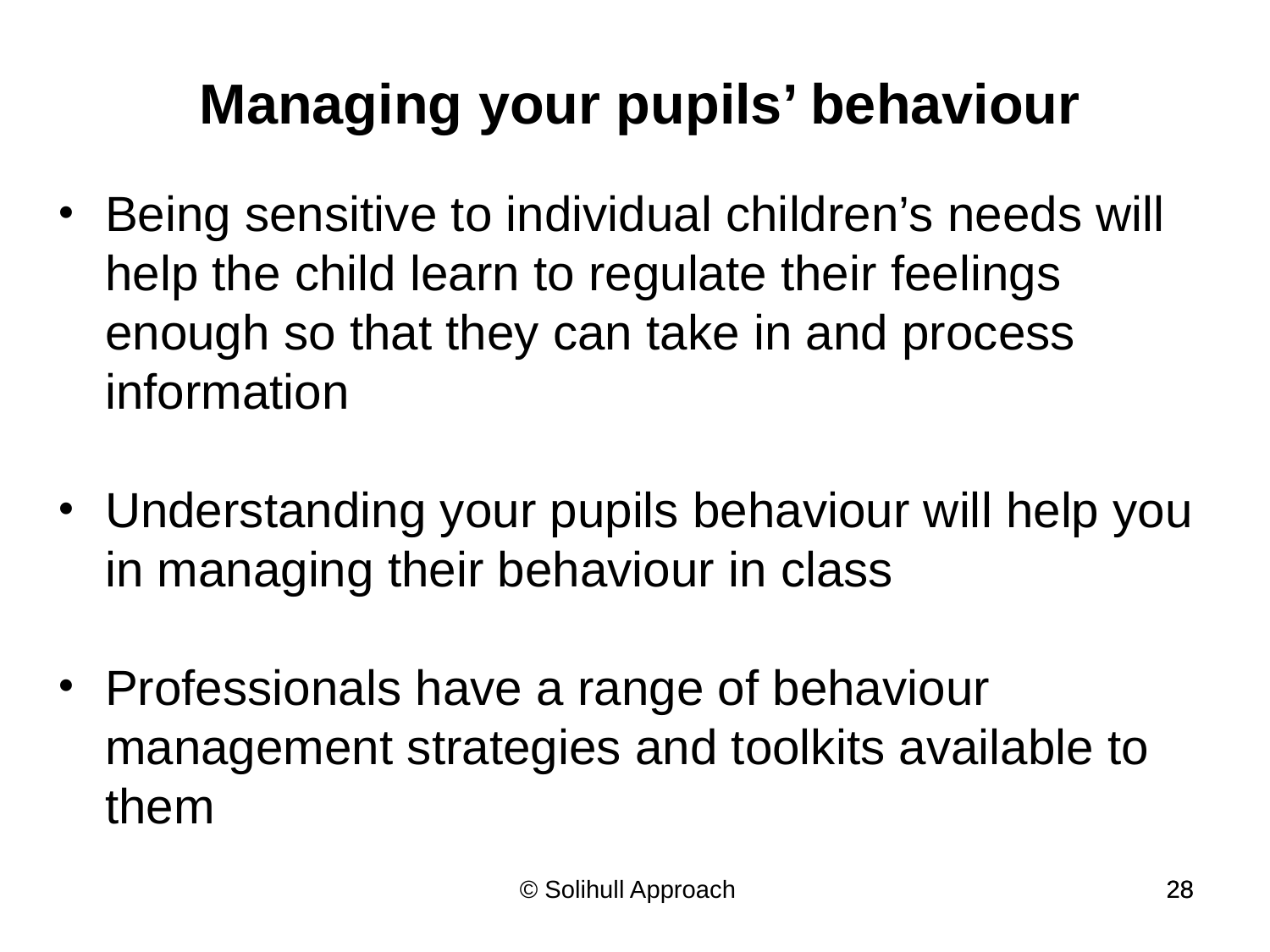

Managing your pupils’ behaviour
Being sensitive to individual children’s needs will help the child learn to regulate their feelings enough so that they can take in and process information

Understanding your pupils behaviour will help you in managing their behaviour in class

Professionals have a range of behaviour management strategies and toolkits available to them

© Solihull Approach
28
28